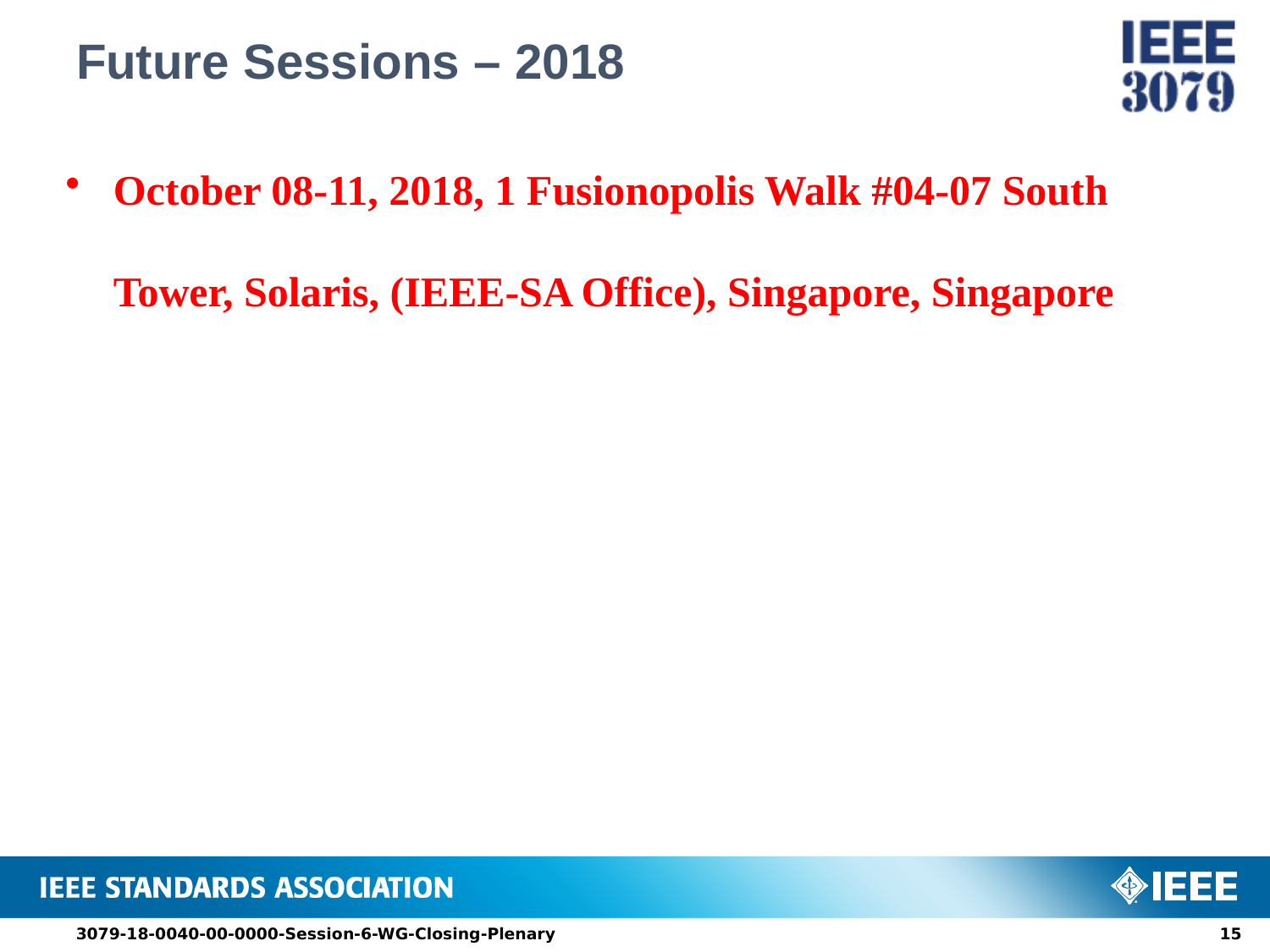

# Future Sessions – 2018
October 08-11, 2018, 1 Fusionopolis Walk #04-07 South Tower, Solaris, (IEEE-SA Office), Singapore, Singapore
3079-18-0040-00-0000-Session-6-WG-Closing-Plenary
15